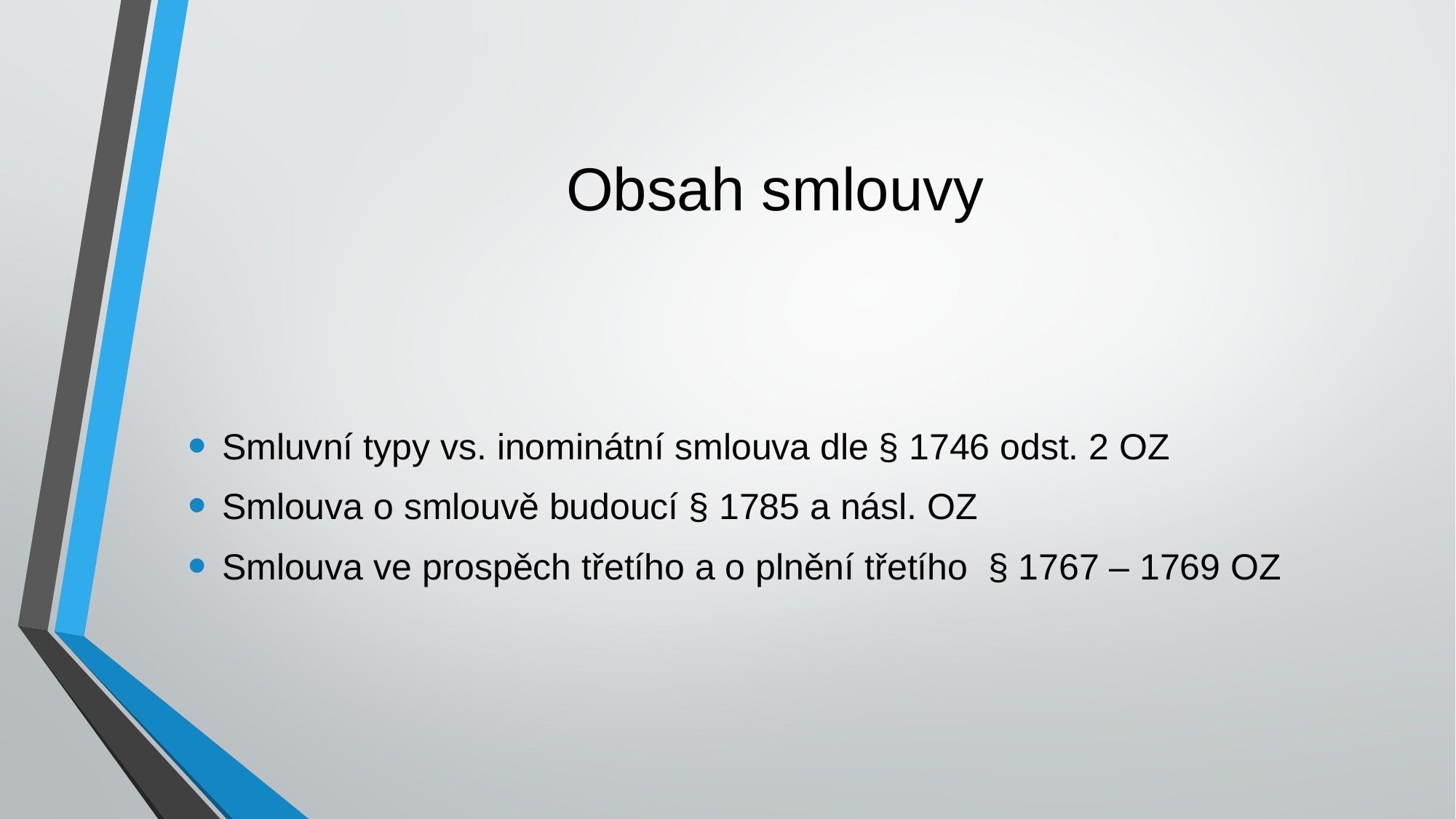

# Obsah smlouvy
Smluvní typy vs. inominátní smlouva dle § 1746 odst. 2 OZ
Smlouva o smlouvě budoucí § 1785 a násl. OZ
Smlouva ve prospěch třetího a o plnění třetího  § 1767 – 1769 OZ